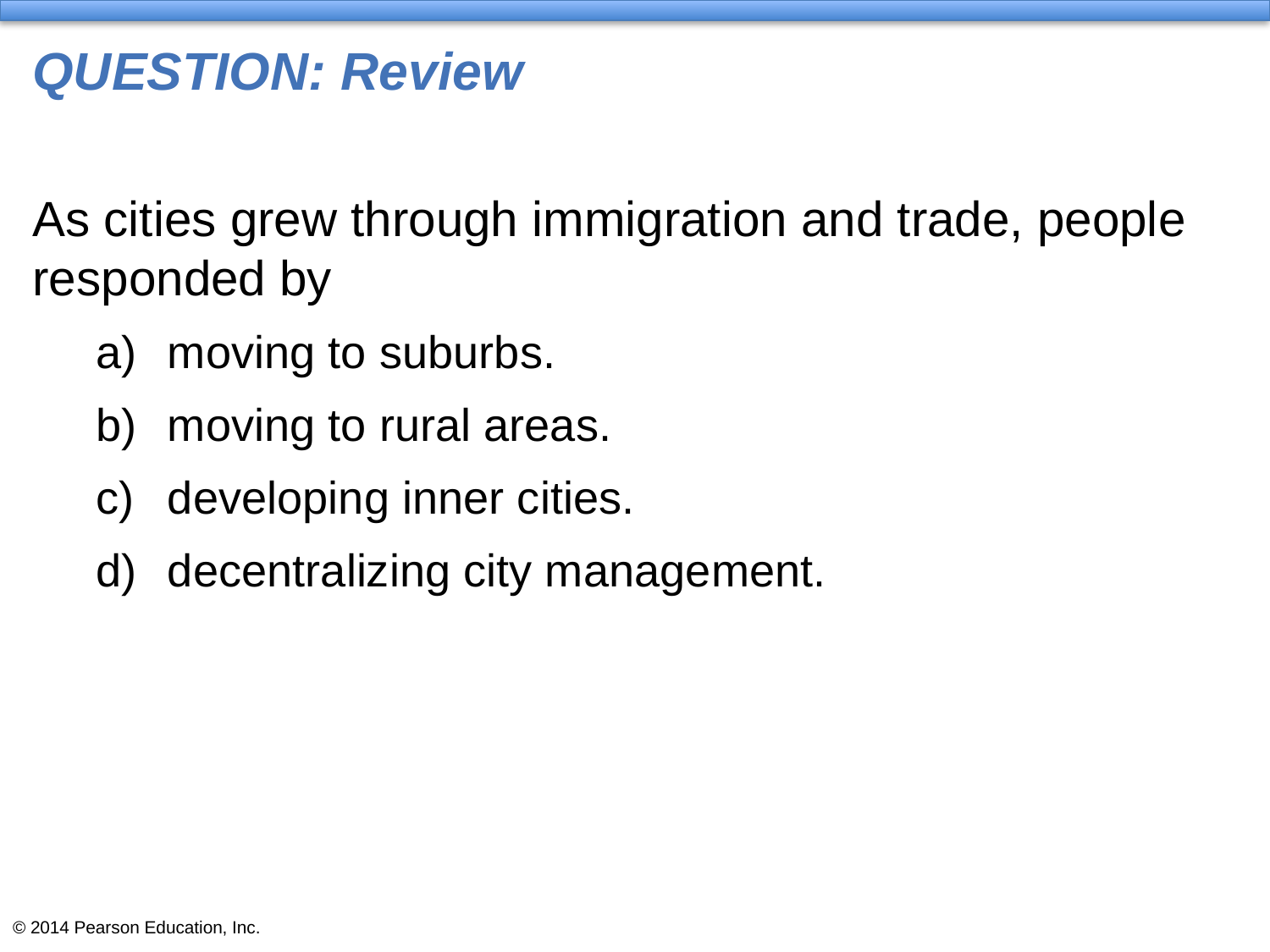

# QUESTION: Review
As cities grew through immigration and trade, people responded by
moving to suburbs.
moving to rural areas.
developing inner cities.
decentralizing city management.